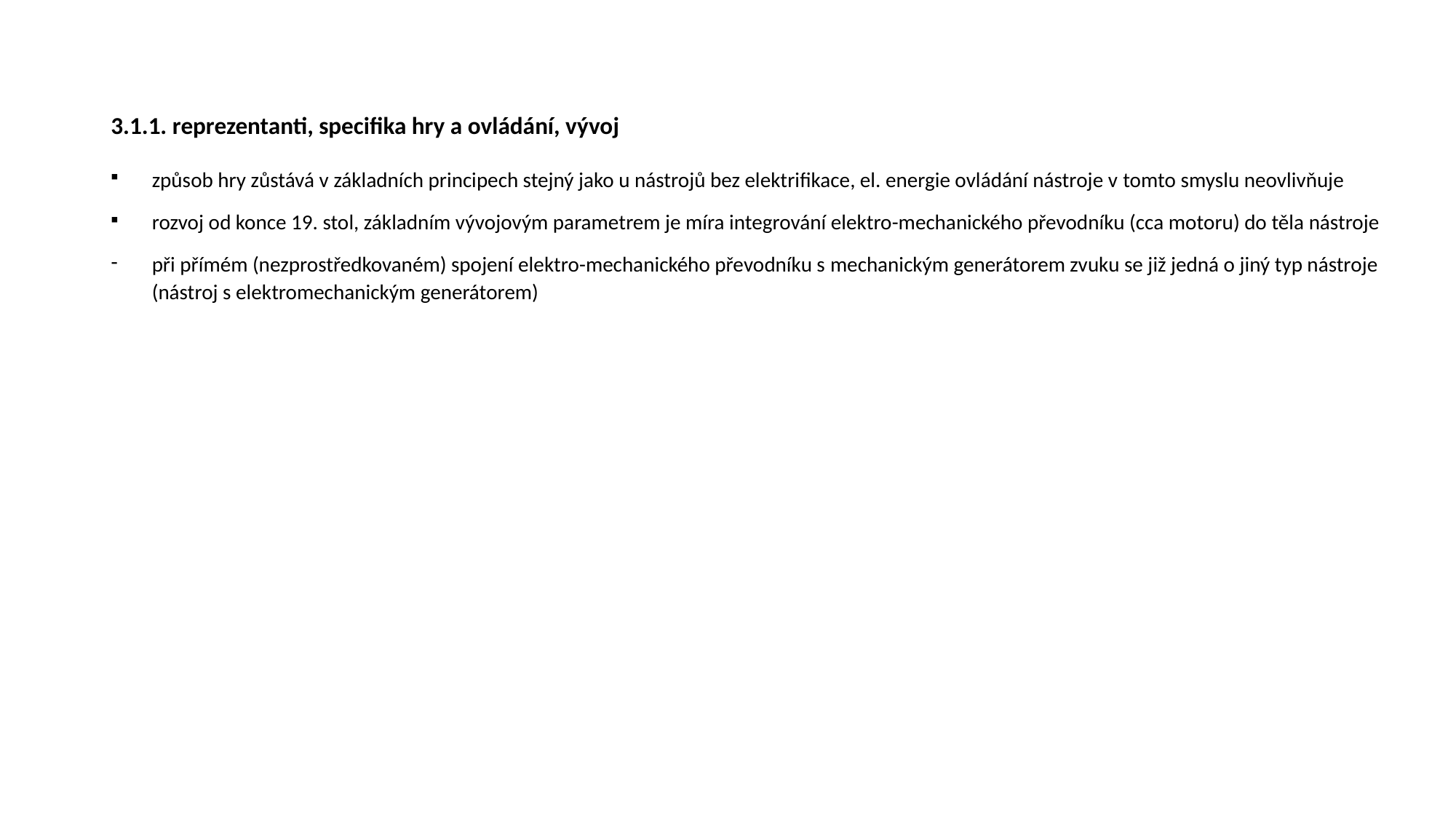

# 3.1.1. reprezentanti, specifika hry a ovládání, vývoj
způsob hry zůstává v základních principech stejný jako u nástrojů bez elektrifikace, el. energie ovládání nástroje v tomto smyslu neovlivňuje
rozvoj od konce 19. stol, základním vývojovým parametrem je míra integrování elektro-mechanického převodníku (cca motoru) do těla nástroje
při přímém (nezprostředkovaném) spojení elektro-mechanického převodníku s mechanickým generátorem zvuku se již jedná o jiný typ nástroje (nástroj s elektromechanickým generátorem)